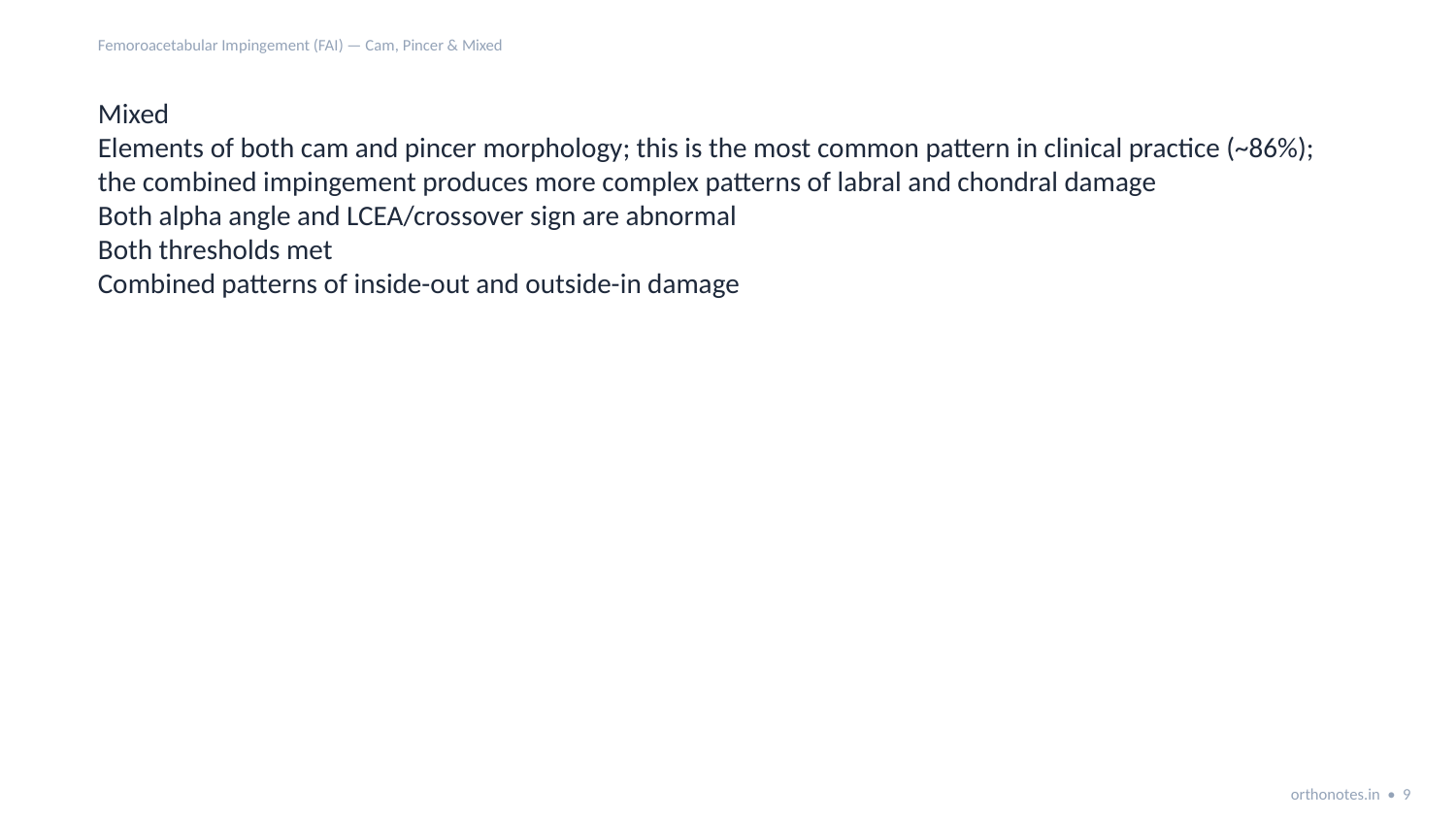

Femoroacetabular Impingement (FAI) — Cam, Pincer & Mixed
Mixed
Elements of both cam and pincer morphology; this is the most common pattern in clinical practice (~86%); the combined impingement produces more complex patterns of labral and chondral damage
Both alpha angle and LCEA/crossover sign are abnormal
Both thresholds met
Combined patterns of inside-out and outside-in damage
orthonotes.in  •  9